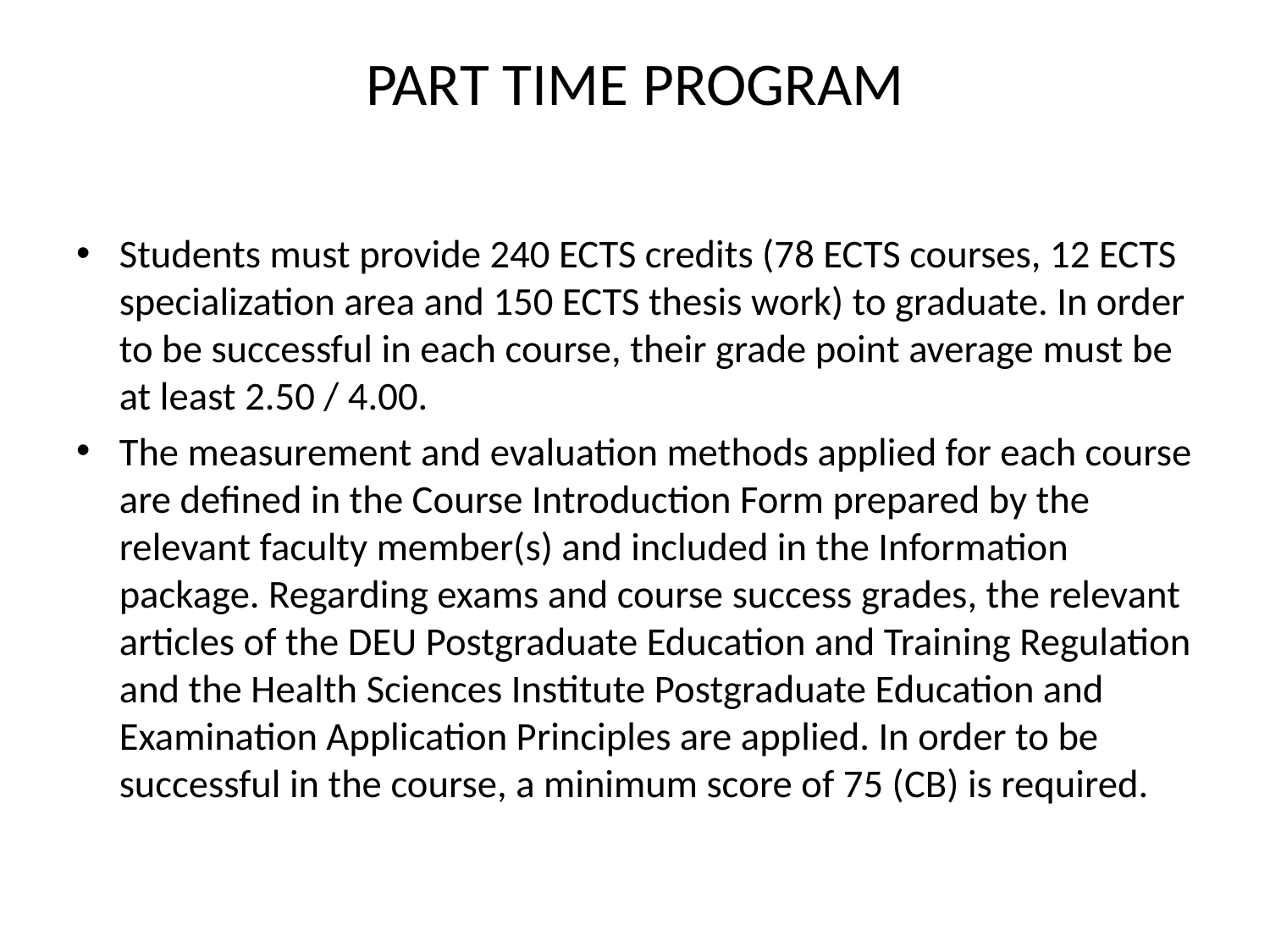

# PART TIME PROGRAM
Students must provide 240 ECTS credits (78 ECTS courses, 12 ECTS specialization area and 150 ECTS thesis work) to graduate. In order to be successful in each course, their grade point average must be at least 2.50 / 4.00.
The measurement and evaluation methods applied for each course are defined in the Course Introduction Form prepared by the relevant faculty member(s) and included in the Information package. Regarding exams and course success grades, the relevant articles of the DEU Postgraduate Education and Training Regulation and the Health Sciences Institute Postgraduate Education and Examination Application Principles are applied. In order to be successful in the course, a minimum score of 75 (CB) is required.